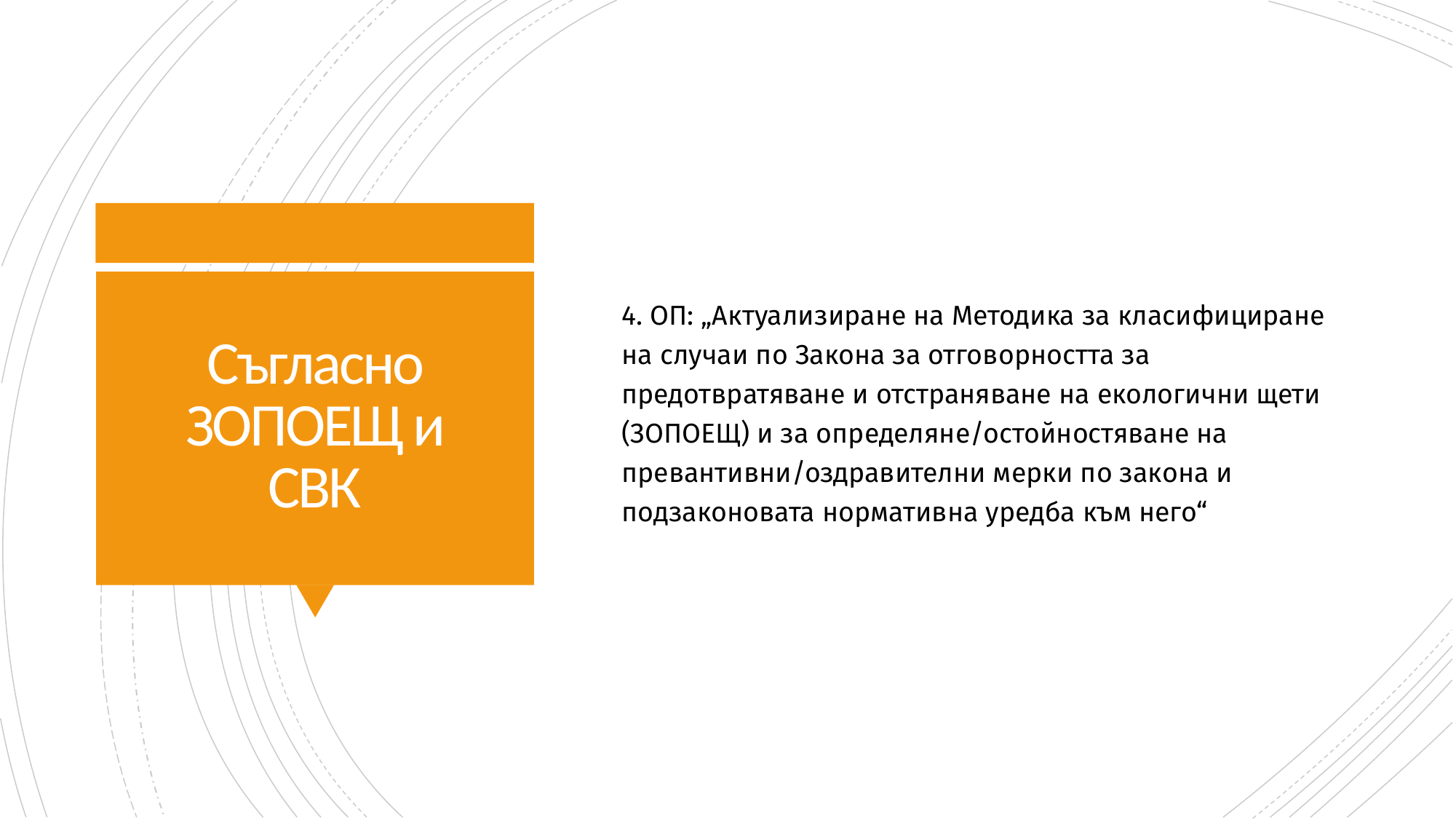

4. ОП: „Актуализиране на Методика за класифициране на случаи по Закона за отговорността за предотвратяване и отстраняване на екологични щети (ЗОПОЕЩ) и за определяне/остойностяване на превантивни/оздравителни мерки по закона и подзаконовата нормативна уредба към него“
# Съгласно ЗОПОЕЩ и СВК